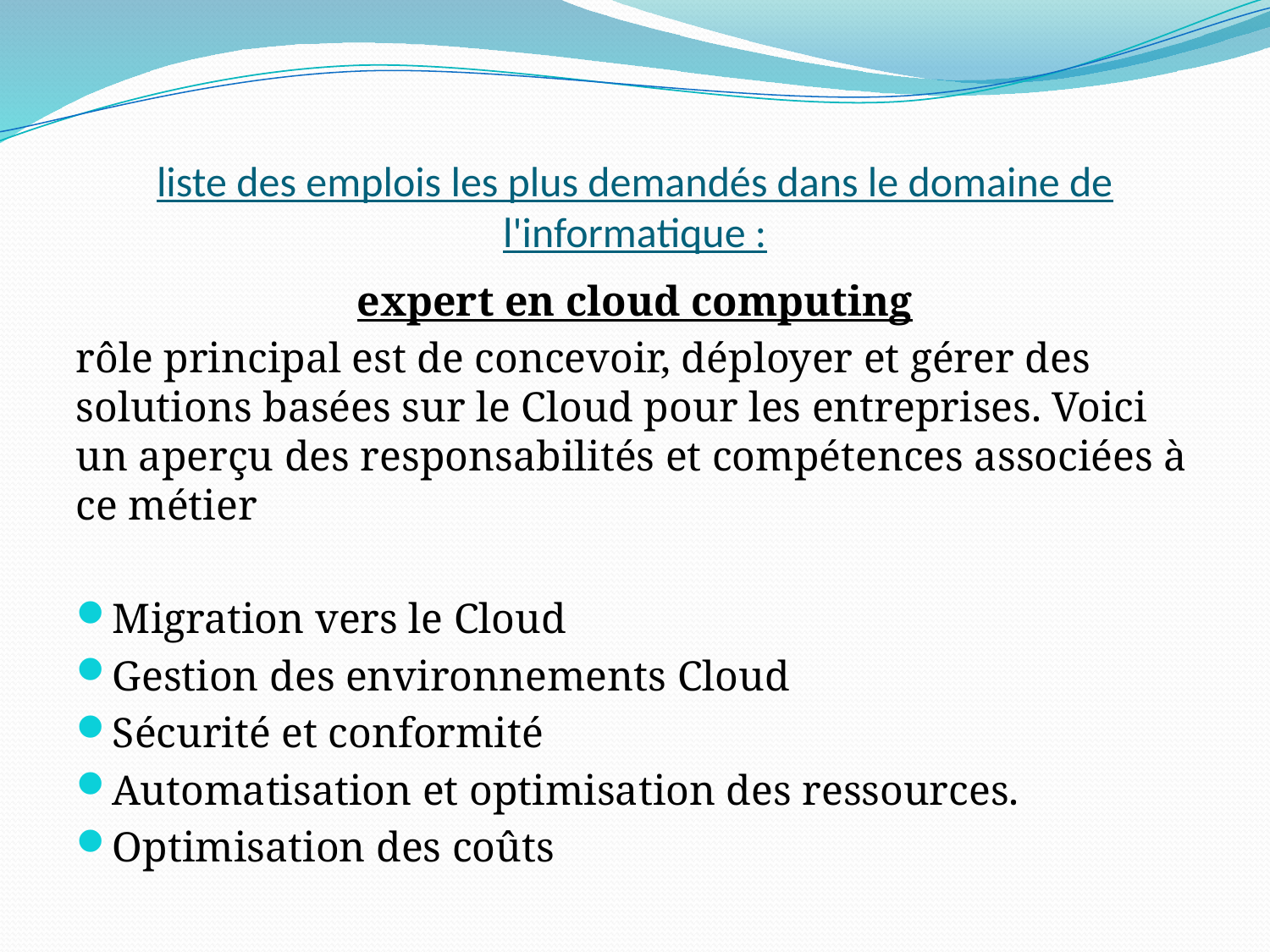

# liste des emplois les plus demandés dans le domaine de l'informatique :
expert en cloud computing
rôle principal est de concevoir, déployer et gérer des solutions basées sur le Cloud pour les entreprises. Voici un aperçu des responsabilités et compétences associées à ce métier

Migration vers le Cloud
Gestion des environnements Cloud
Sécurité et conformité
Automatisation et optimisation des ressources.
Optimisation des coûts